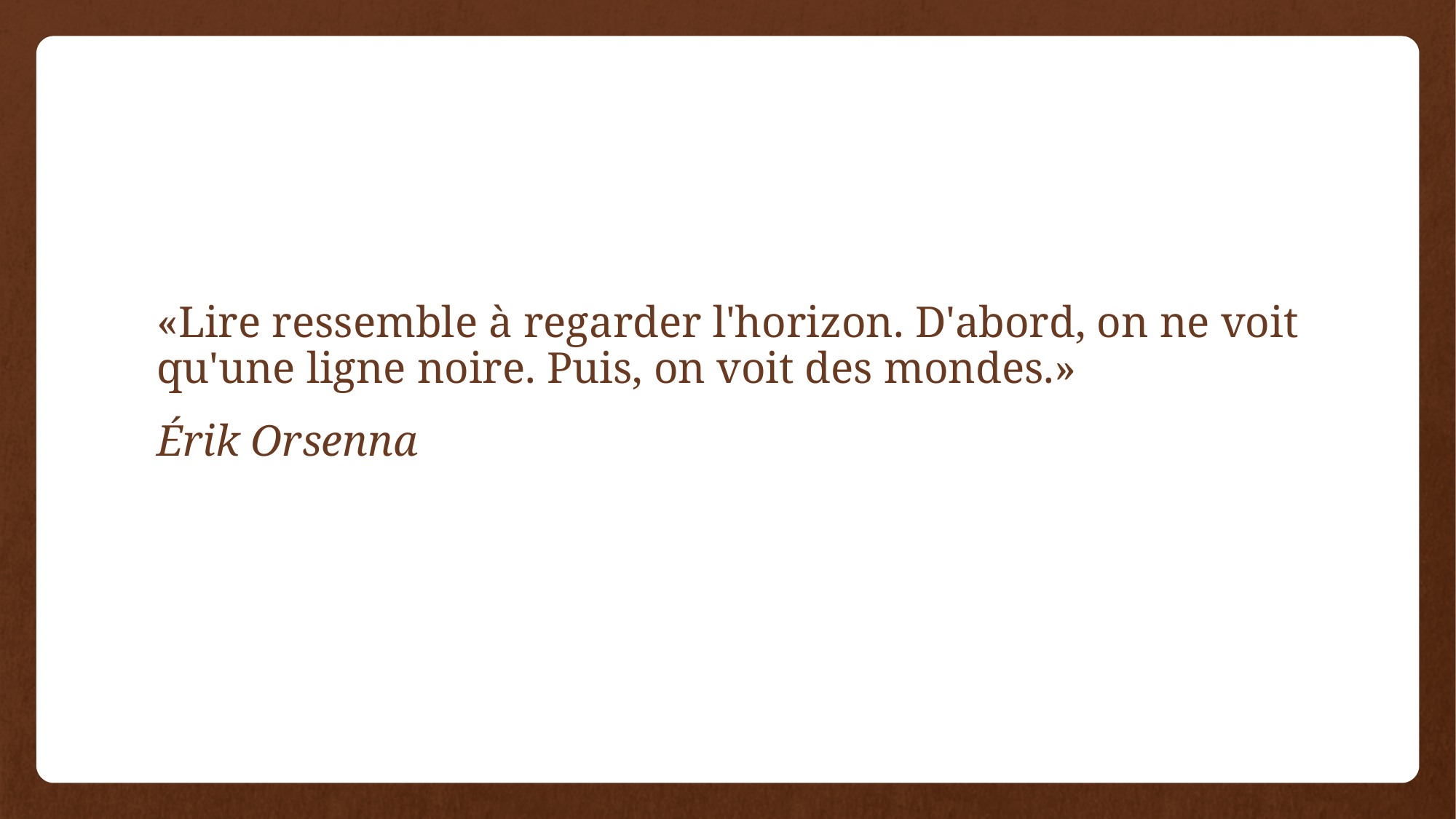

«Lire ressemble à regarder l'horizon. D'abord, on ne voit qu'une ligne noire. Puis, on voit des mondes.»
Érik Orsenna